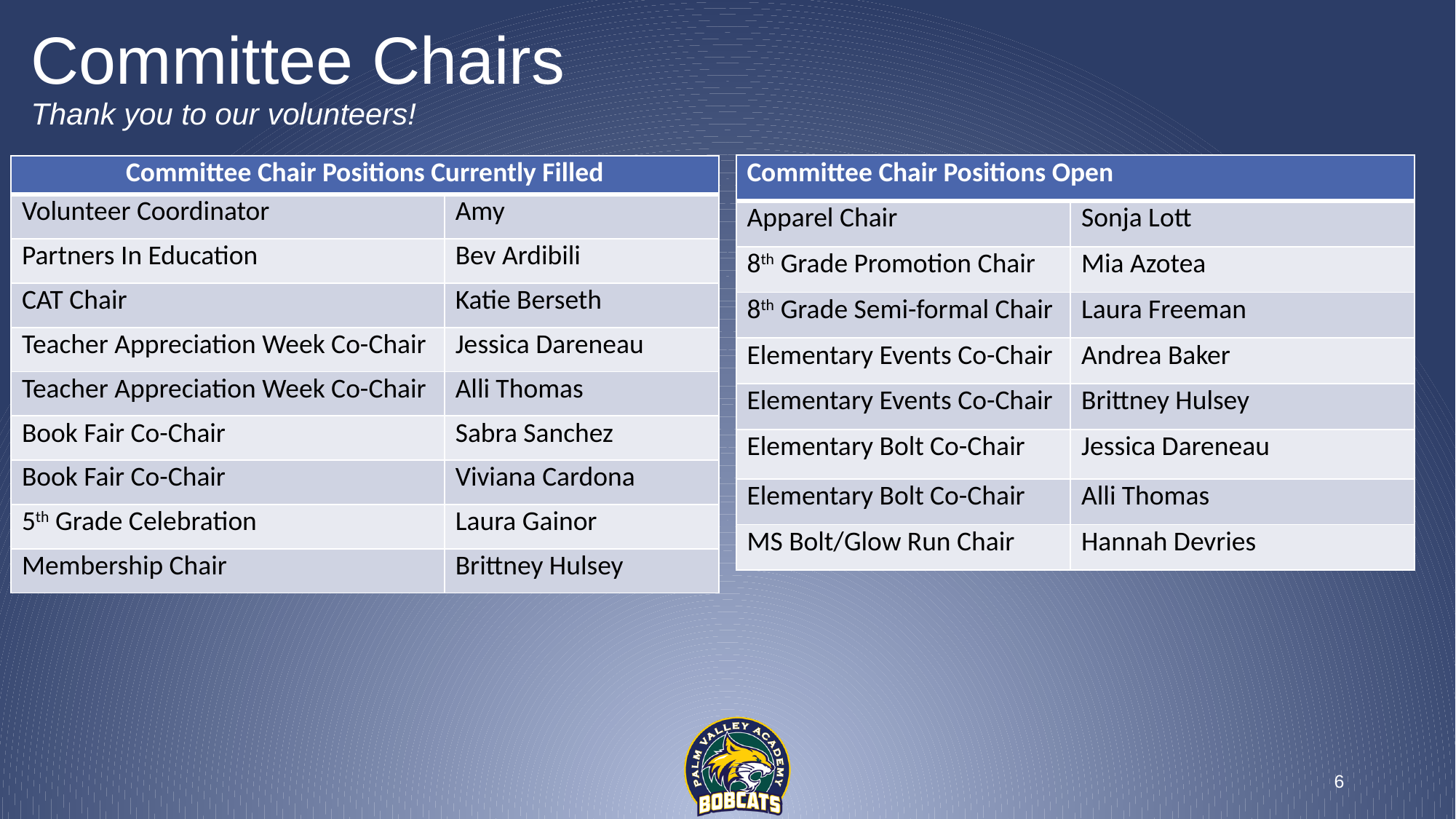

# Committee Chairs Thank you to our volunteers!

| Committee Chair Positions Open |  |
| --- | --- |
| Apparel Chair | Sonja Lott |
| 8th Grade Promotion Chair | Mia Azotea |
| 8th Grade Semi-formal Chair | Laura Freeman |
| Elementary Events Co-Chair | Andrea Baker |
| Elementary Events Co-Chair | Brittney Hulsey |
| Elementary Bolt Co-Chair | Jessica Dareneau |
| Elementary Bolt Co-Chair | Alli Thomas |
| MS Bolt/Glow Run Chair | Hannah Devries |
| Committee Chair Positions Currently Filled |  |
| --- | --- |
| Volunteer Coordinator | Amy |
| Partners In Education | Bev Ardibili |
| CAT Chair | Katie Berseth |
| Teacher Appreciation Week Co-Chair | Jessica Dareneau |
| Teacher Appreciation Week Co-Chair | Alli Thomas |
| Book Fair Co-Chair | Sabra Sanchez |
| Book Fair Co-Chair | Viviana Cardona |
| 5th Grade Celebration | Laura Gainor |
| Membership Chair | Brittney Hulsey |

6